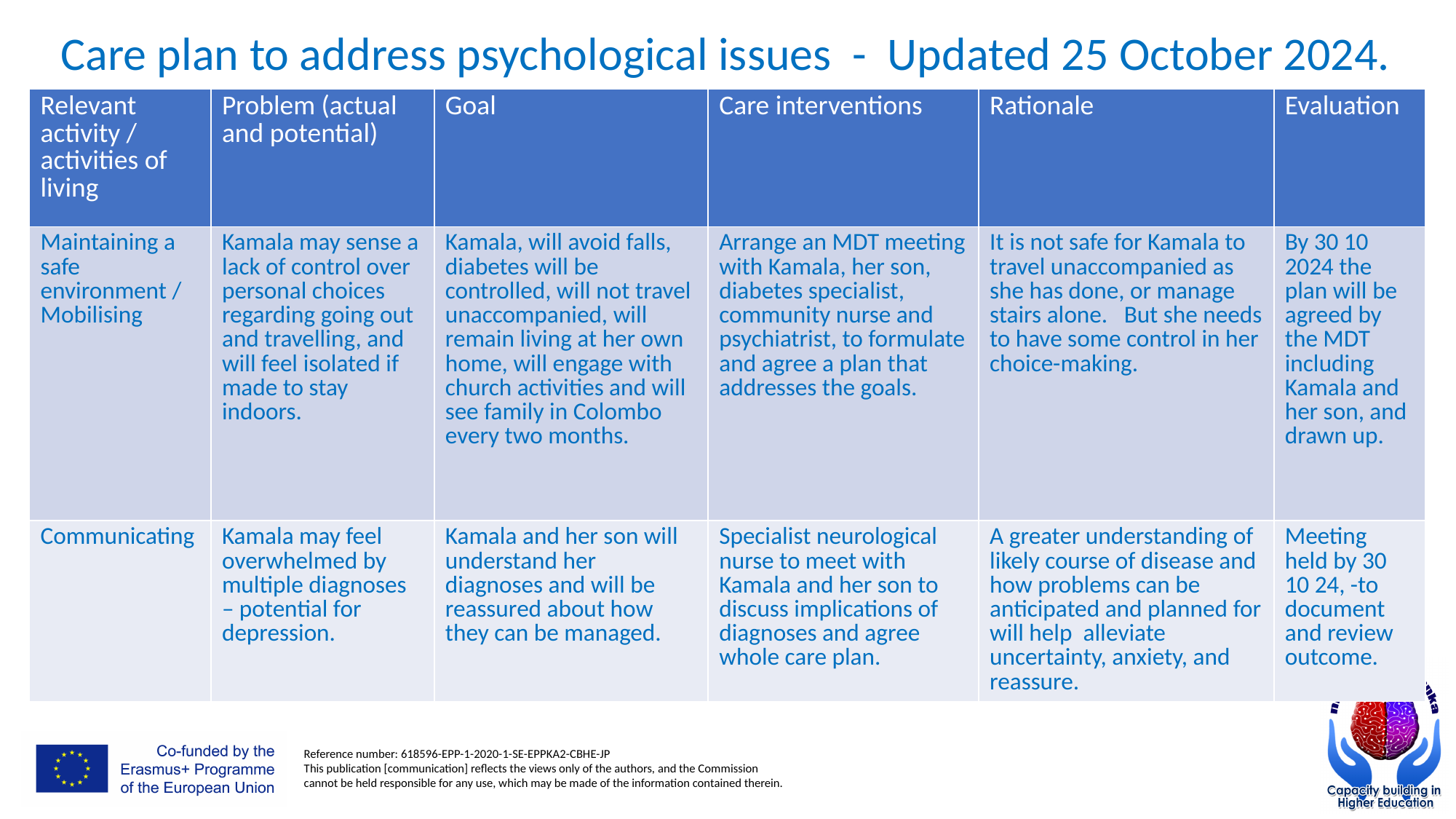

# Care plan to address psychological issues  -  Updated 25 October 2024.
| Relevant activity / activities of living | Problem (actual and potential) | Goal | Care interventions | Rationale | Evaluation |
| --- | --- | --- | --- | --- | --- |
| Maintaining a safe environment / Mobilising | Kamala may sense a lack of control over personal choices regarding going out and travelling, and will feel isolated if made to stay indoors. | Kamala, will avoid falls, diabetes will be controlled, will not travel unaccompanied, will remain living at her own home, will engage with church activities and will see family in Colombo every two months. | Arrange an MDT meeting with Kamala, her son, diabetes specialist, community nurse and psychiatrist, to formulate and agree a plan that addresses the goals. | It is not safe for Kamala to travel unaccompanied as she has done, or manage stairs alone. But she needs to have some control in her choice-making. | By 30 10 2024 the plan will be agreed by the MDT including Kamala and her son, and drawn up. |
| Communicating | Kamala may feel overwhelmed by multiple diagnoses – potential for depression. | Kamala and her son will understand her diagnoses and will be reassured about how they can be managed. | Specialist neurological nurse to meet with Kamala and her son to discuss implications of diagnoses and agree whole care plan. | A greater understanding of likely course of disease and how problems can be anticipated and planned for will help alleviate uncertainty, anxiety, and reassure. | Meeting held by 30 10 24, -to document and review outcome. |